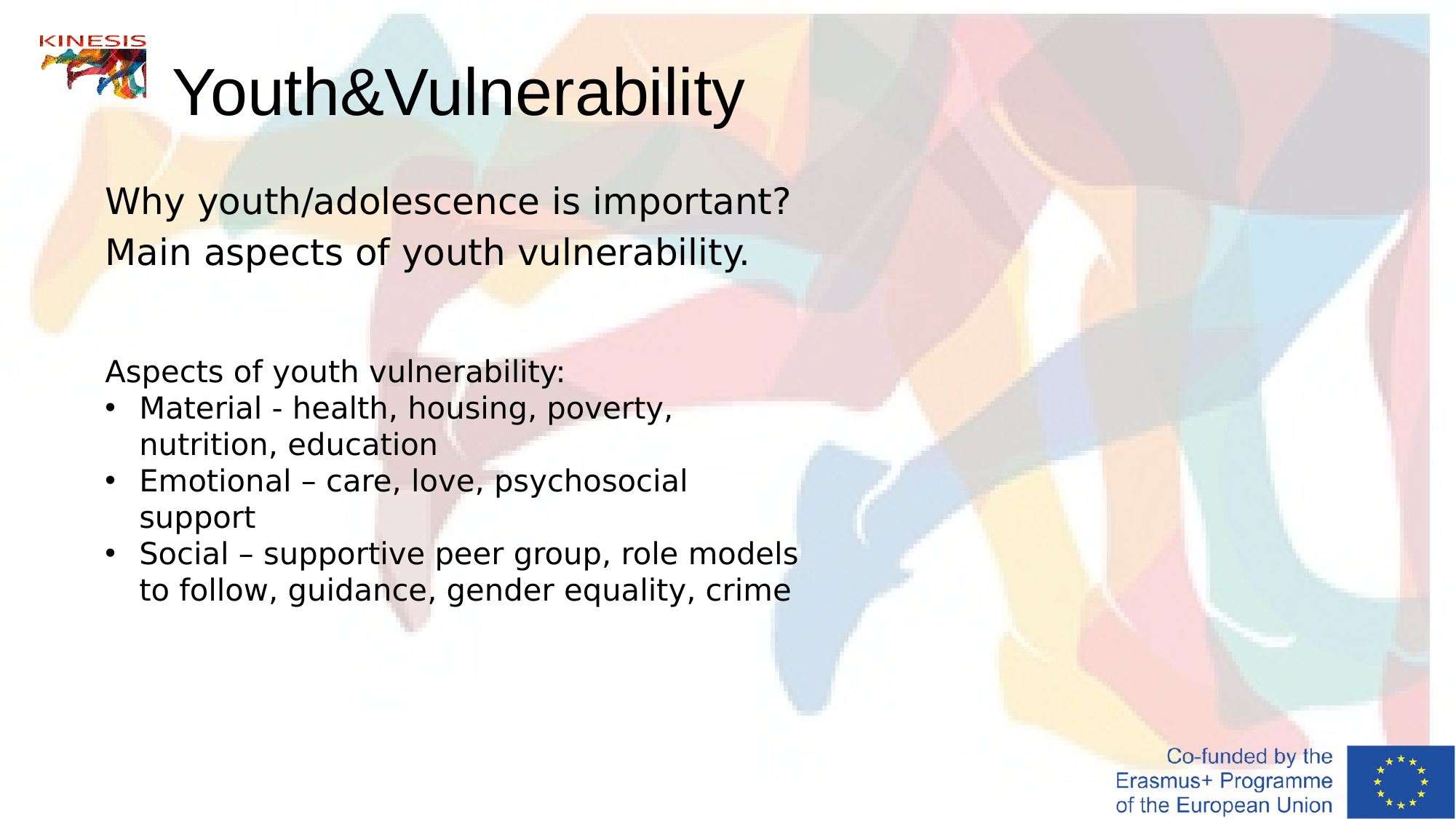

# Youth&Vulnerability
Why youth/adolescence is important?
Main aspects of youth vulnerability.

Aspects of youth vulnerability:
Material - health, housing, poverty, nutrition, education
Emotional – care, love, psychosocial support
Social – supportive peer group, role models to follow, guidance, gender equality, crime